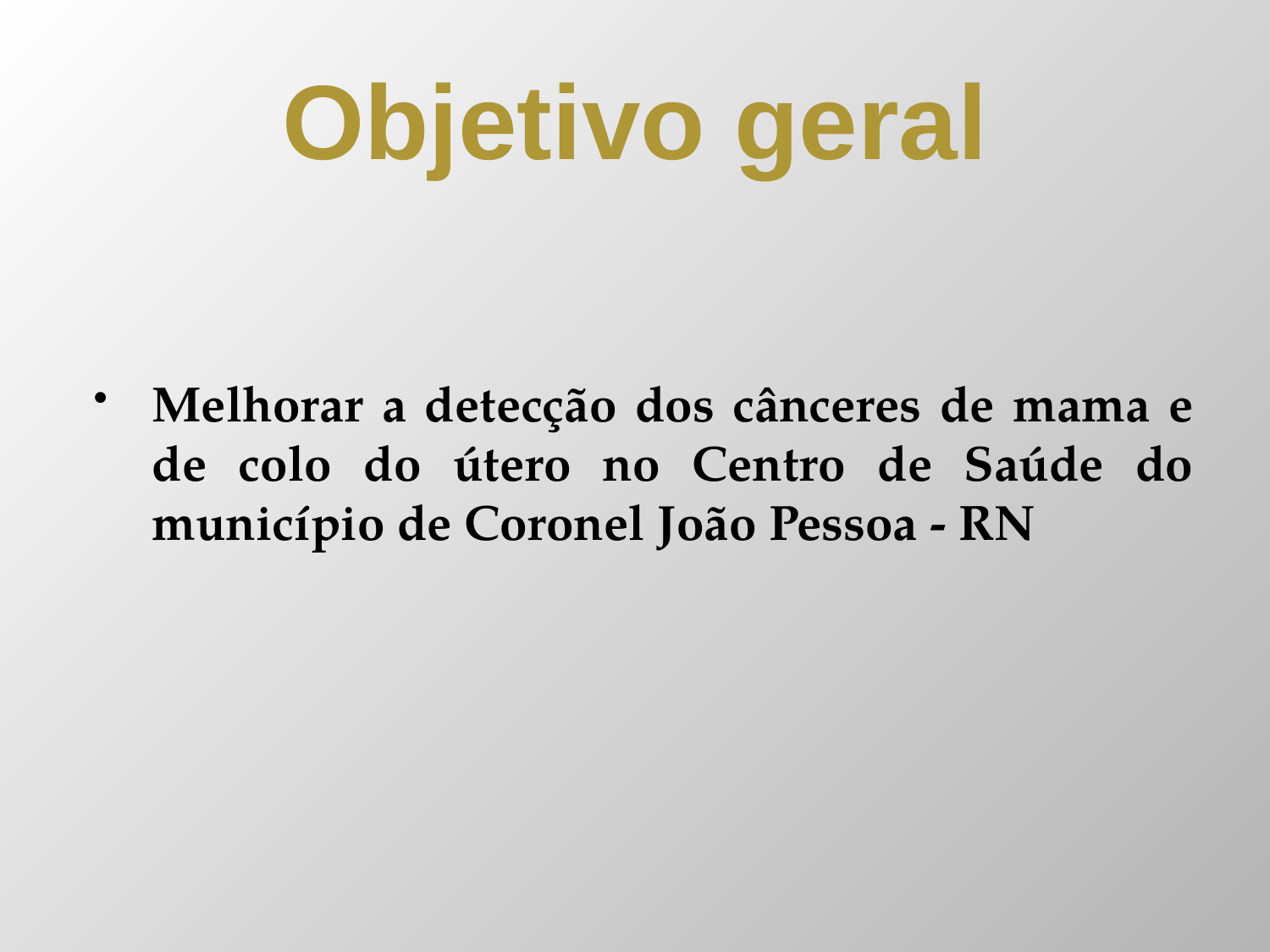

# Objetivo geral
Melhorar a detecção dos cânceres de mama e de colo do útero no Centro de Saúde do município de Coronel João Pessoa - RN